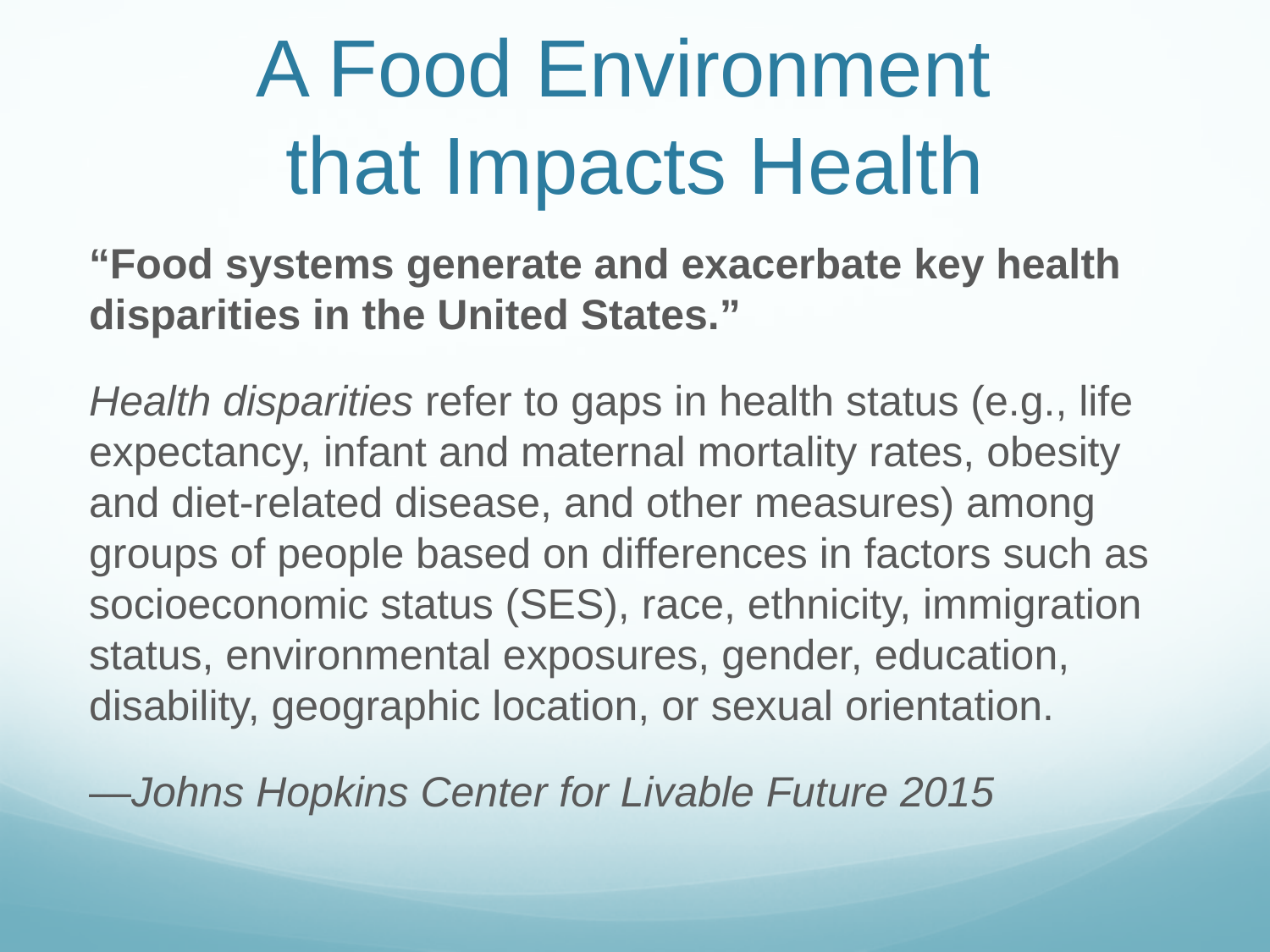

# A Food Environment that Impacts Health
“Food systems generate and exacerbate key health disparities in the United States.”
Health disparities refer to gaps in health status (e.g., life expectancy, infant and maternal mortality rates, obesity and diet-related disease, and other measures) among groups of people based on differences in factors such as socioeconomic status (SES), race, ethnicity, immigration status, environmental exposures, gender, education, disability, geographic location, or sexual orientation.
—Johns Hopkins Center for Livable Future 2015